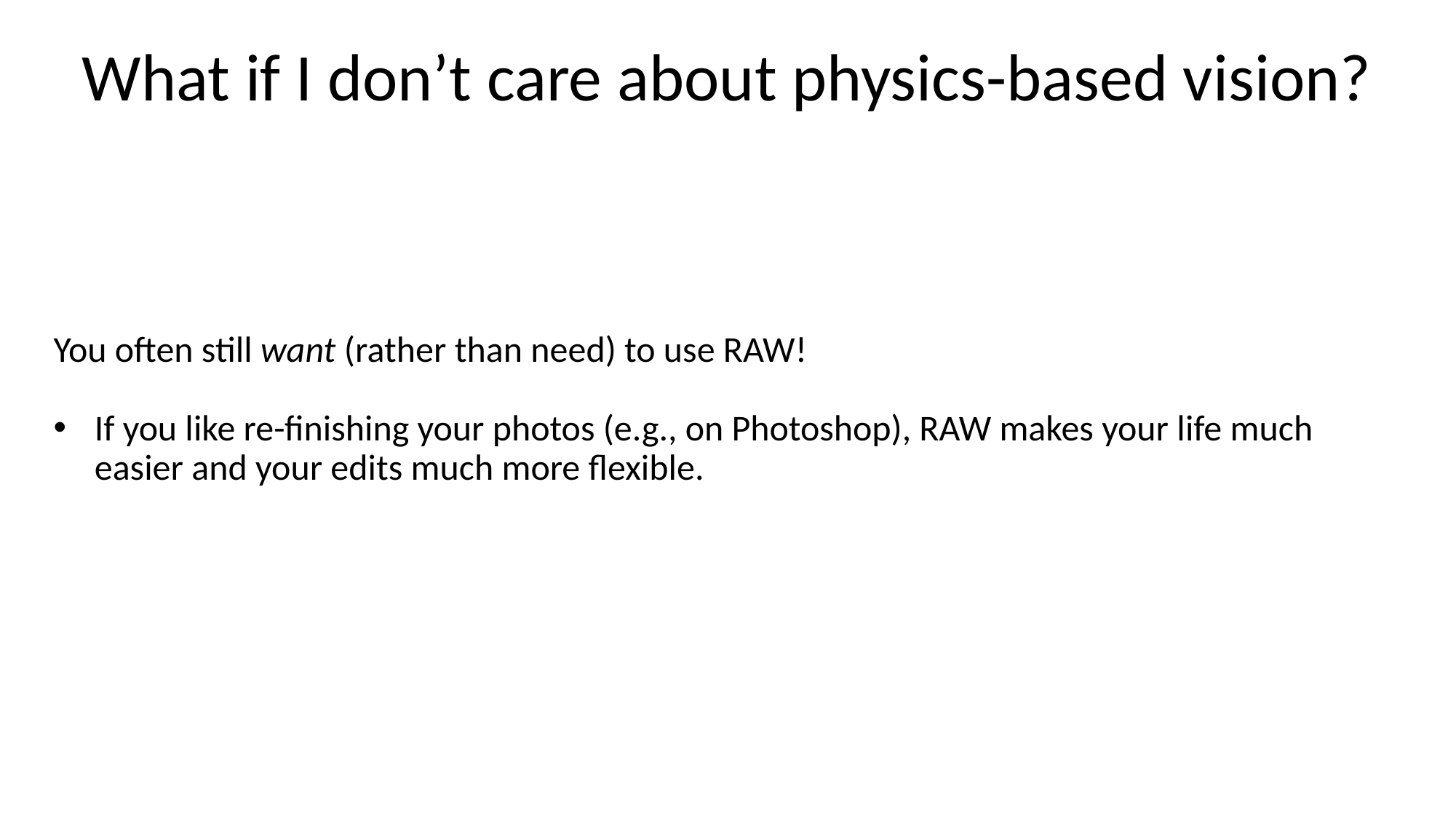

# What if I don’t care about physics-based vision?
You often still want (rather than need) to use RAW!

If you like re-finishing your photos (e.g., on Photoshop), RAW makes your life much easier and your edits much more flexible.